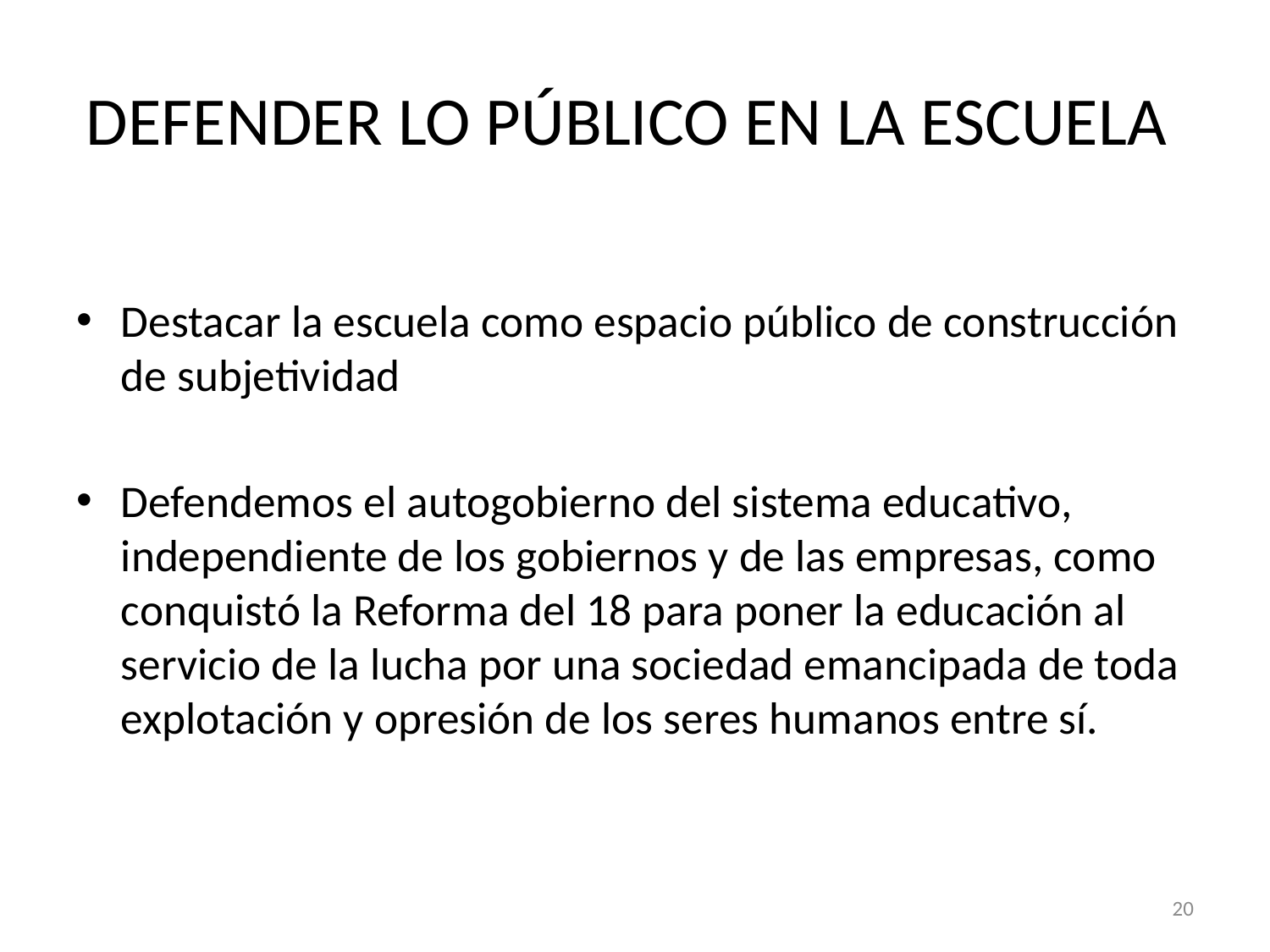

# DEFENDER LO PÚBLICO EN LA ESCUELA

Destacar la escuela como espacio público de construcción de subjetividad

Defendemos el autogobierno del sistema educativo, independiente de los gobiernos y de las empresas, como conquistó la Reforma del 18 para poner la educación al servicio de la lucha por una sociedad emancipada de toda explotación y opresión de los seres humanos entre sí.

20